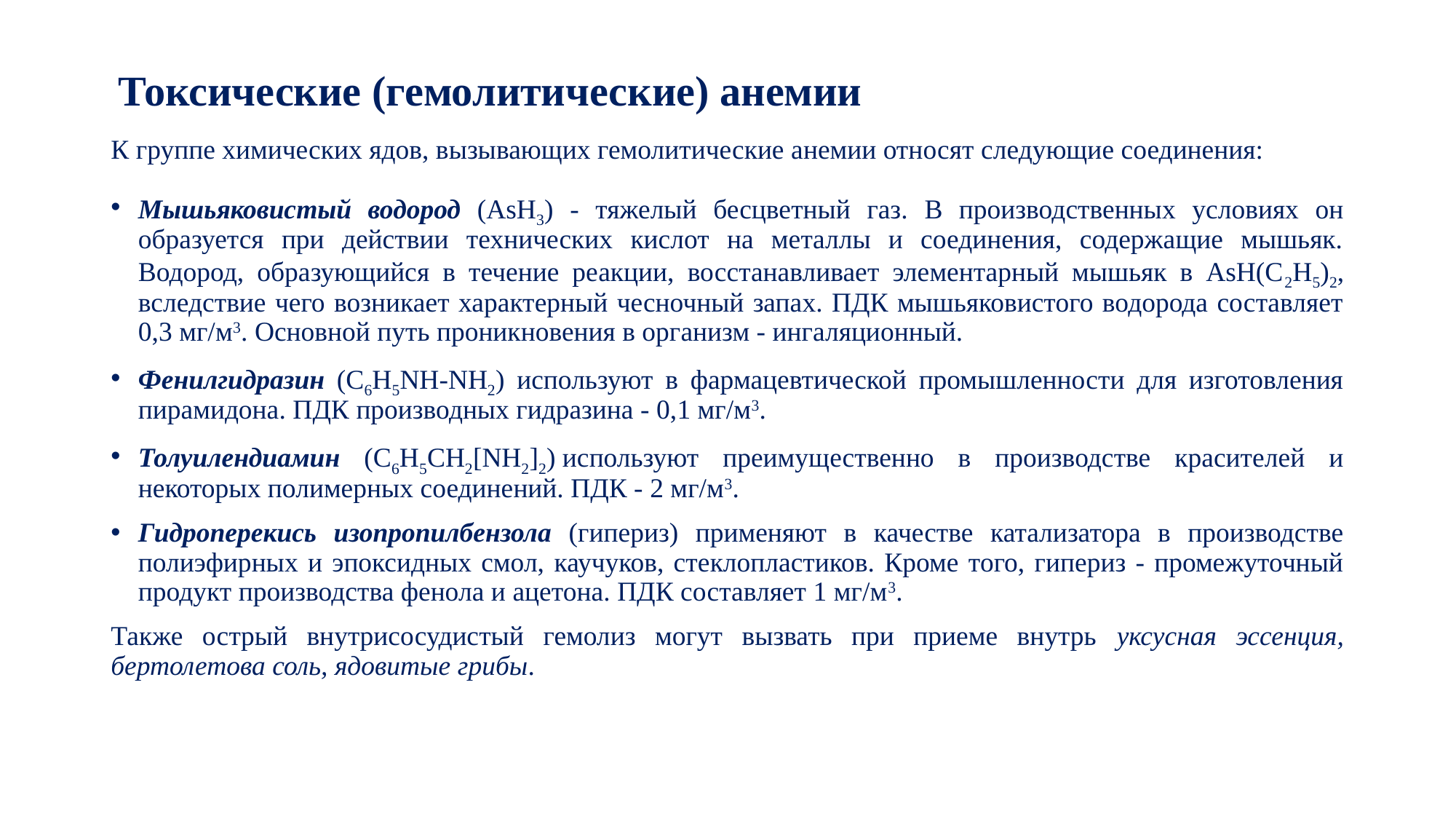

# Токсические (гемолитические) анемии
К группе химических ядов, вызывающих гемолитические анемии относят следующие соединения:
Мышьяковистый водород (AsH3) - тяжелый бесцветный газ. В производственных условиях он образуется при действии технических кислот на металлы и соединения, содержащие мышьяк. Водород, образующийся в течение реакции, восстанавливает элементарный мышьяк в AsH(C2H5)2, вследствие чего возникает характерный чесночный запах. ПДК мышьяковистого водорода составляет 0,3 мг/м3. Основной путь проникновения в организм - ингаляционный.
Фенилгидразин (C6H5NH-NH2) используют в фармацевтической промышленности для изготовления пирамидона. ПДК производных гидразина - 0,1 мг/м3.
Толуилендиамин (C6H5CH2[NH2]2) используют преимущественно в производстве красителей и некоторых полимерных соединений. ПДК - 2 мг/м3.
Гидроперекись изопропилбензола (гипериз) применяют в качестве катализатора в производстве полиэфирных и эпоксидных смол, каучуков, стеклопластиков. Кроме того, гипериз - промежуточный продукт производства фенола и ацетона. ПДК составляет 1 мг/м3.
Также острый внутрисосудистый гемолиз могут вызвать при приеме внутрь уксусная эссенция, бертолетова соль, ядовитые грибы.